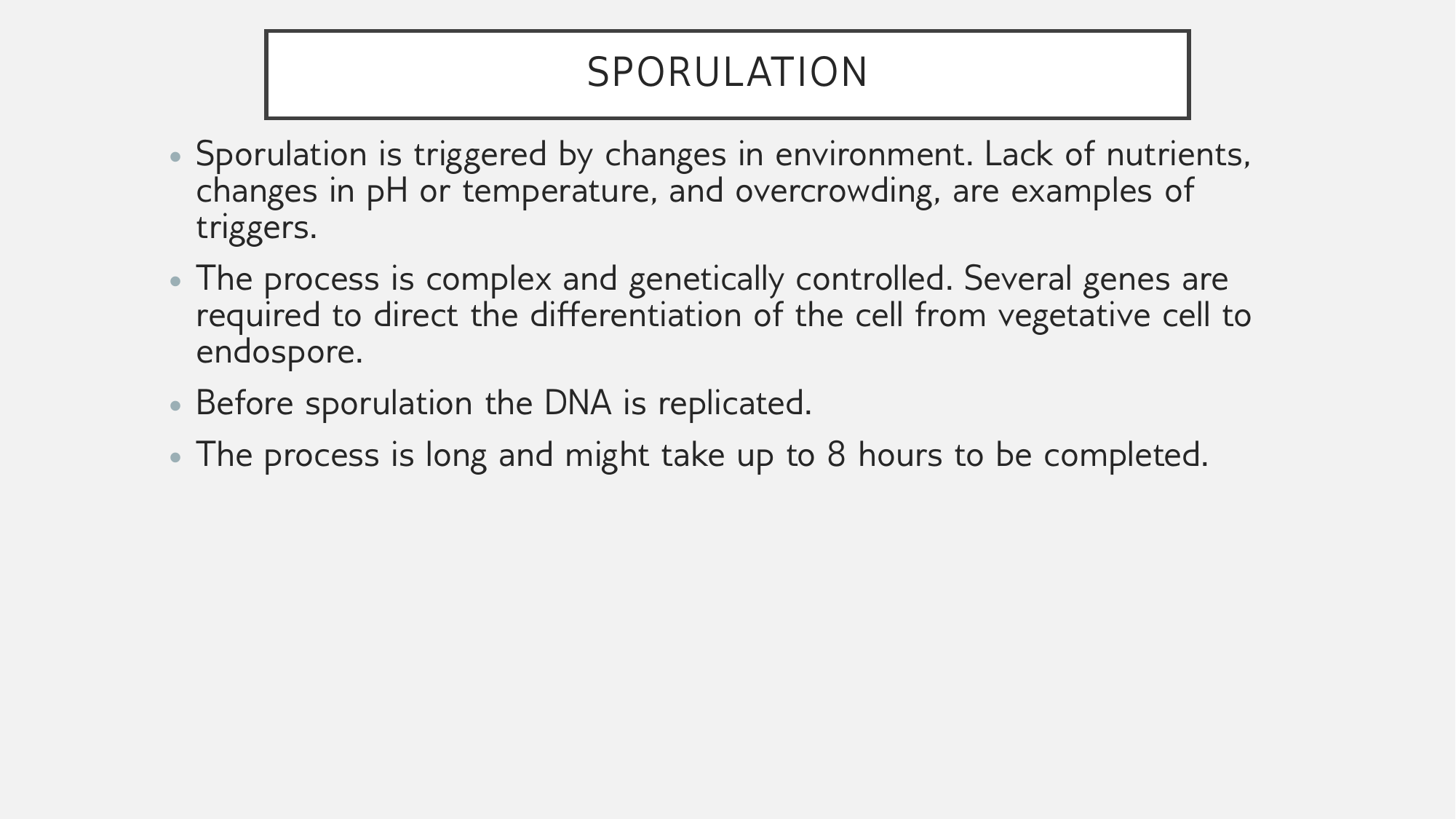

# sporulation
Sporulation is triggered by changes in environment. Lack of nutrients, changes in pH or temperature, and overcrowding, are examples of triggers.
The process is complex and genetically controlled. Several genes are required to direct the differentiation of the cell from vegetative cell to endospore.
Before sporulation the DNA is replicated.
The process is long and might take up to 8 hours to be completed.